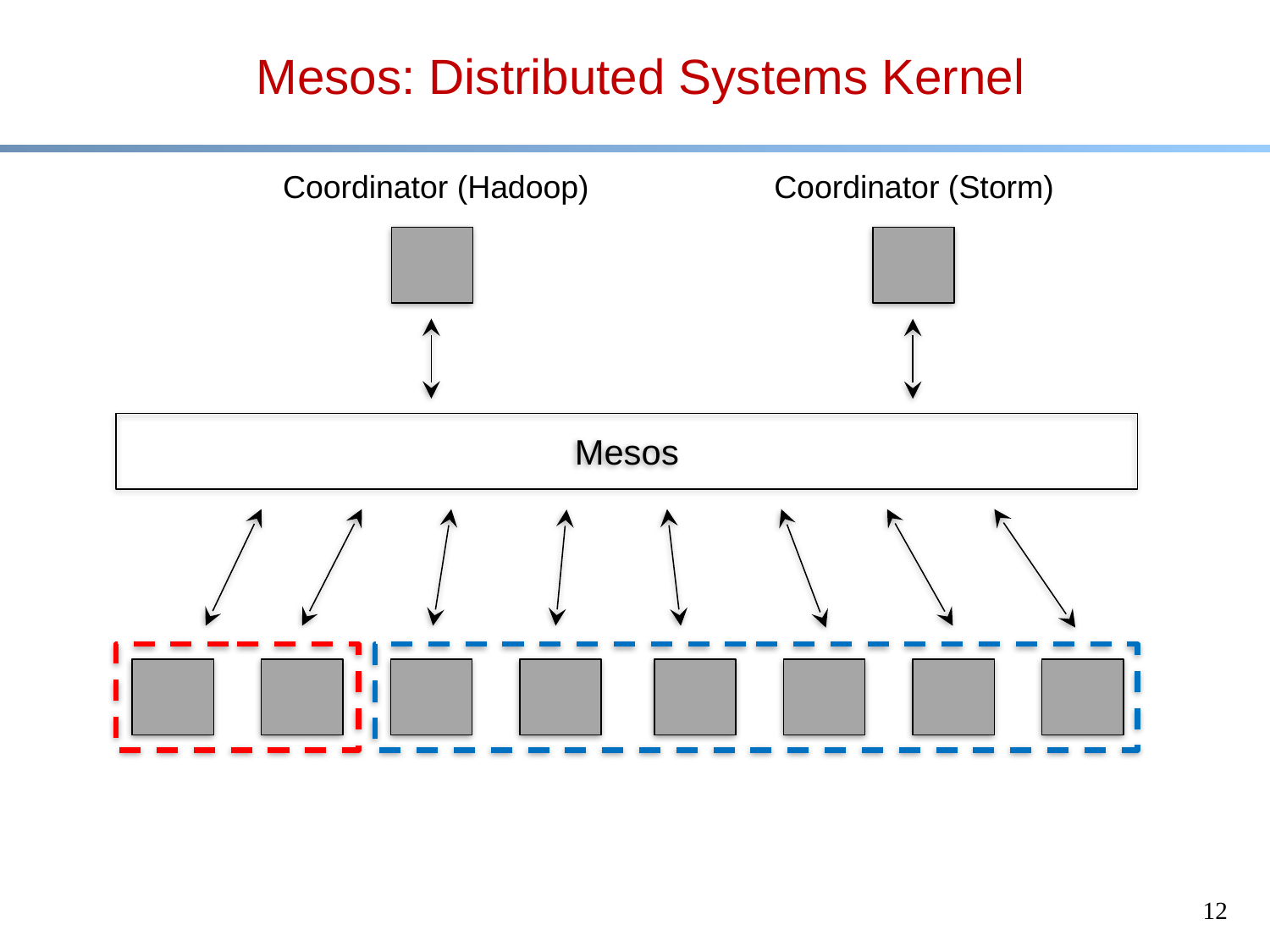

# Mesos: Distributed Systems Kernel
Coordinator (Hadoop)
Coordinator (Storm)

Mesos

12